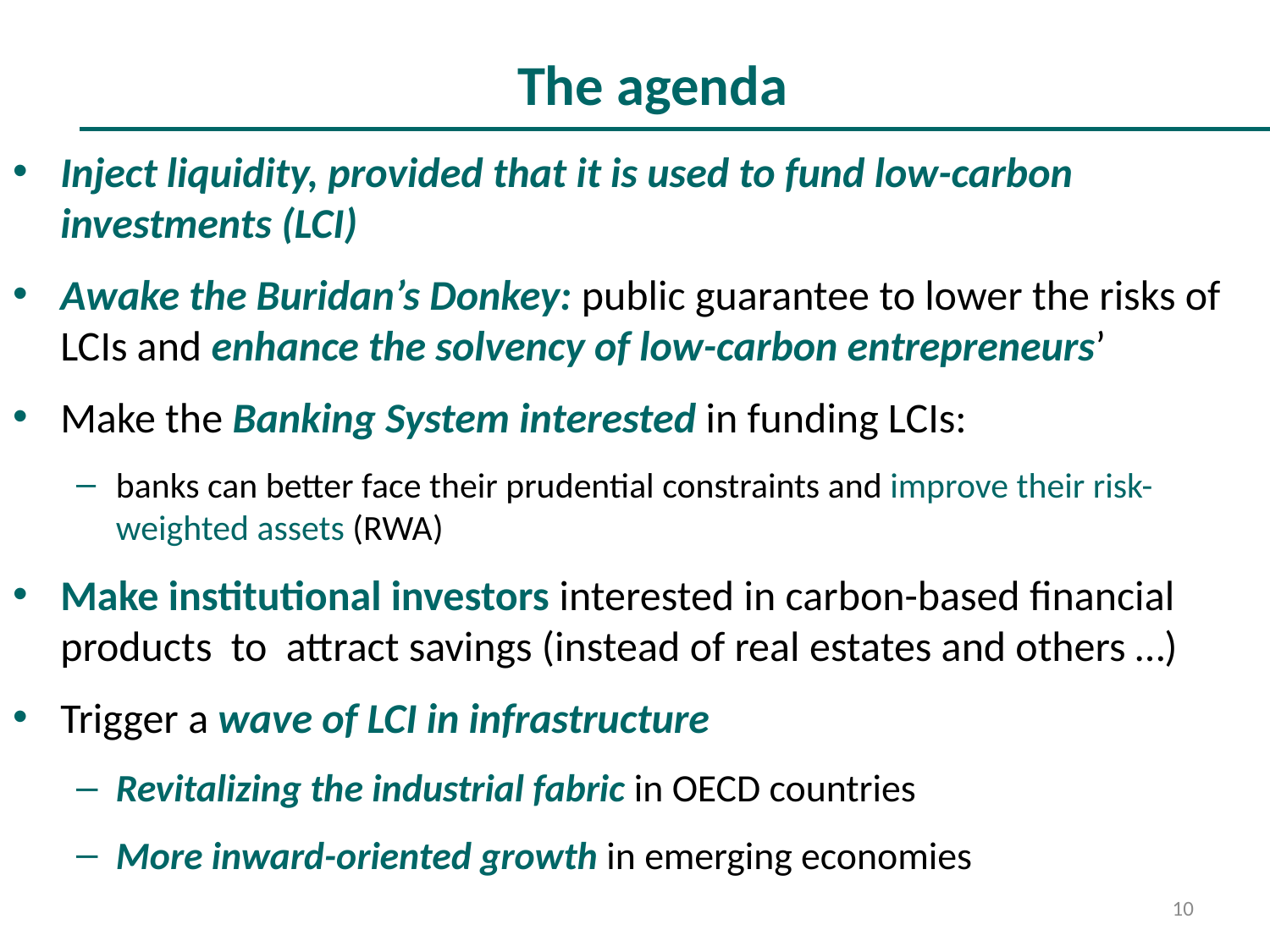

# The agenda
Inject liquidity, provided that it is used to fund low-carbon investments (LCI)
Awake the Buridan’s Donkey: public guarantee to lower the risks of LCIs and enhance the solvency of low-carbon entrepreneurs’
Make the Banking System interested in funding LCIs:
banks can better face their prudential constraints and improve their risk-weighted assets (RWA)
Make institutional investors interested in carbon-based financial products  to  attract savings (instead of real estates and others …)
Trigger a wave of LCI in infrastructure
Revitalizing the industrial fabric in OECD countries
More inward-oriented growth in emerging economies
10